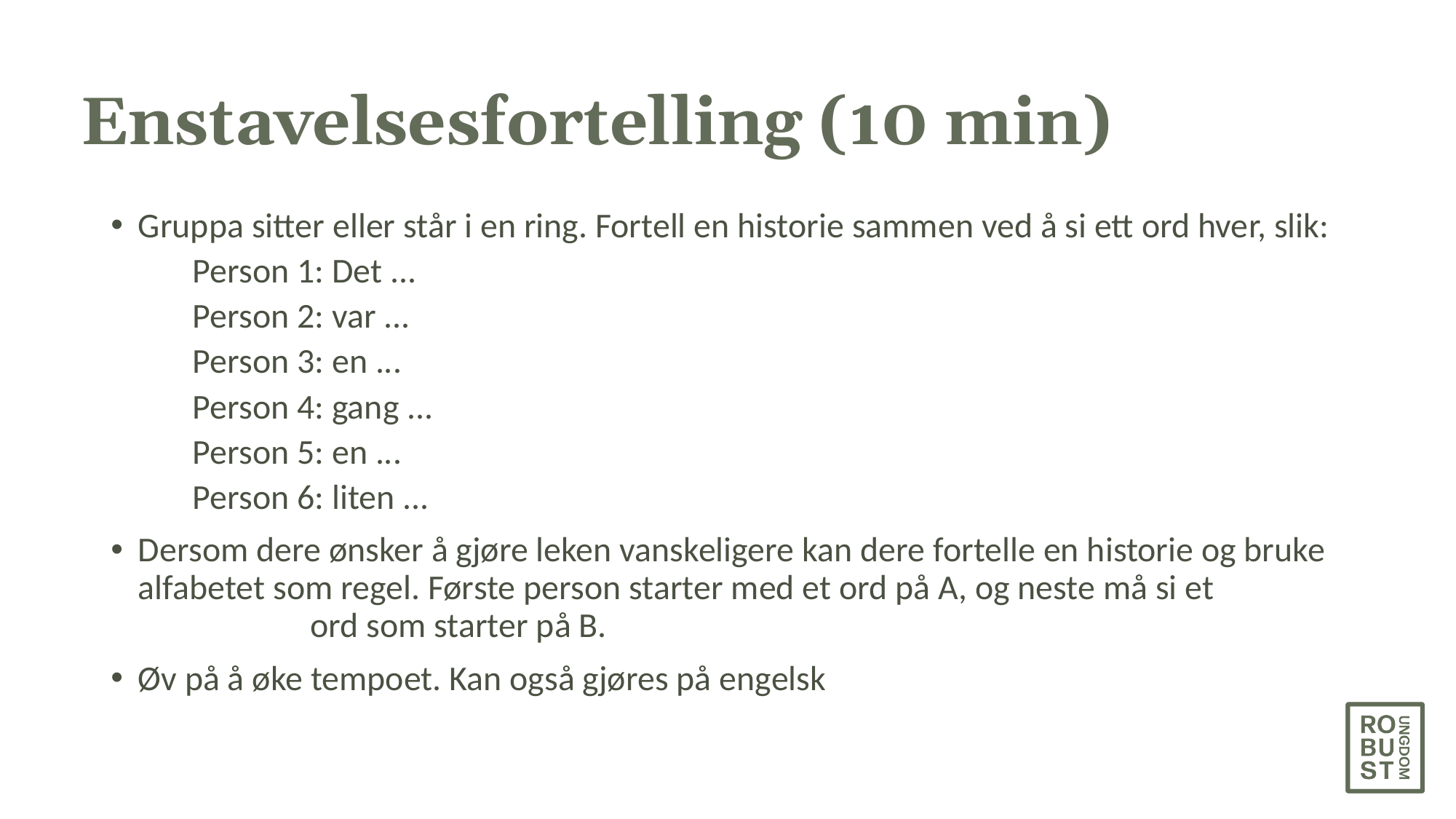

# Enstavelsesfortelling (10 min)
Gruppa sitter eller står i en ring. Fortell en historie sammen ved å si ett ord hver, slik:
	Person 1: Det ...
	Person 2: var ...
	Person 3: en ...
	Person 4: gang ...
	Person 5: en ...
	Person 6: liten ...
Dersom dere ønsker å gjøre leken vanskeligere kan dere fortelle en historie og bruke alfabetet som regel. Første person starter med et ord på A, og neste må si et                                          ord som starter på B.
Øv på å øke tempoet. Kan også gjøres på engelsk